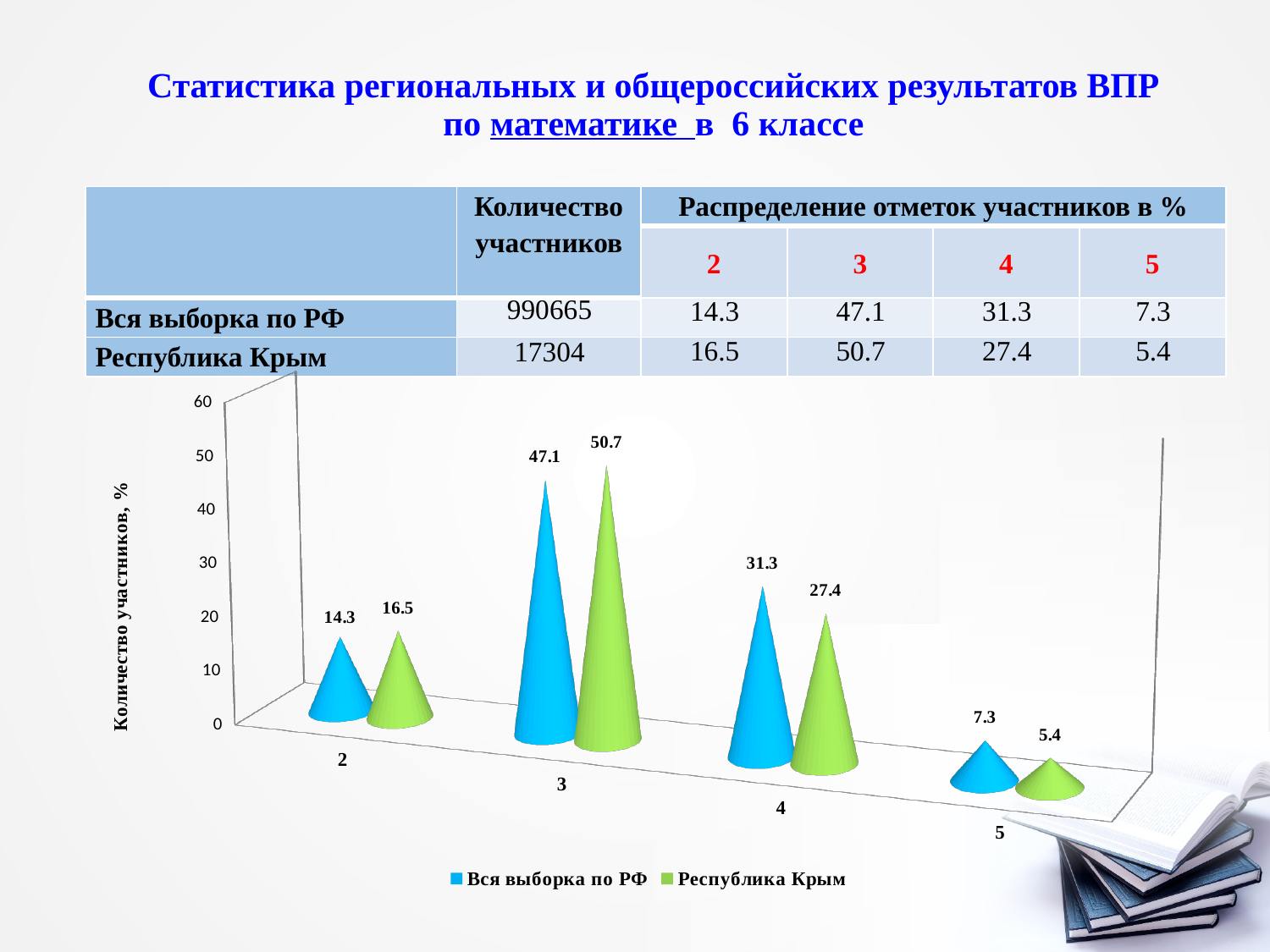

# Статистика региональных и общероссийских результатов ВПР по математике  в  6 классе
|  | Количество участников | Распределение отметок участников в % |  |  |  |
| --- | --- | --- | --- | --- | --- |
|  |  | 2 | 3 | 4 | 5 |
| Вся выборка по РФ | 990665 | 14.3 | 47.1 | 31.3 | 7.3 |
| Республика Крым | 17304 | 16.5 | 50.7 | 27.4 | 5.4 |

[unsupported chart]